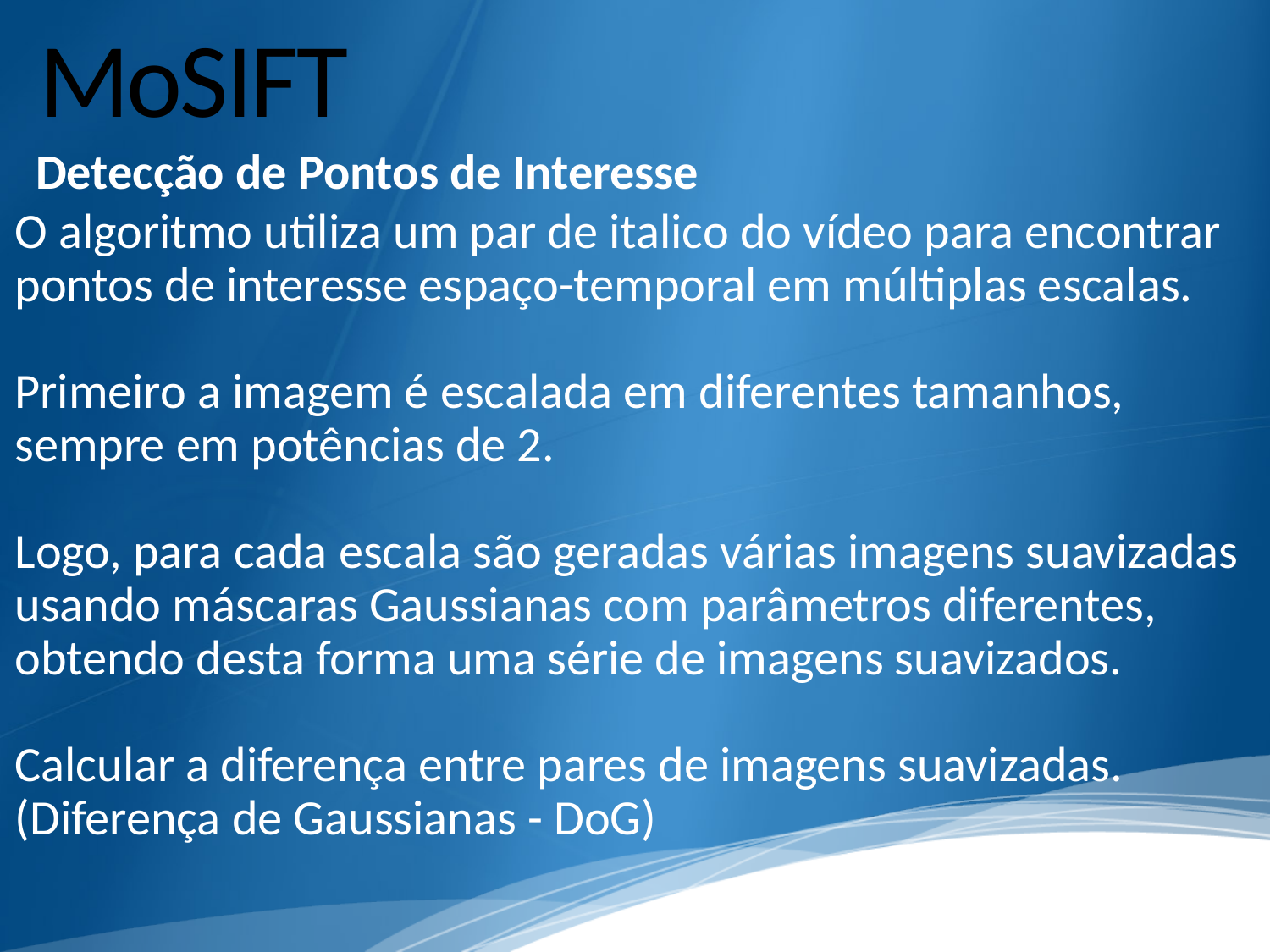

# MoSIFT
Detecção de Pontos de Interesse
O algoritmo utiliza um par de italico do vídeo para encontrar pontos de interesse espaço-temporal em múltiplas escalas.

Primeiro a imagem é escalada em diferentes tamanhos, sempre em potências de 2.

Logo, para cada escala são geradas várias imagens suavizadas usando máscaras Gaussianas com parâmetros diferentes, obtendo desta forma uma série de imagens suavizados.

Calcular a diferença entre pares de imagens suavizadas. (Diferença de Gaussianas - DoG)